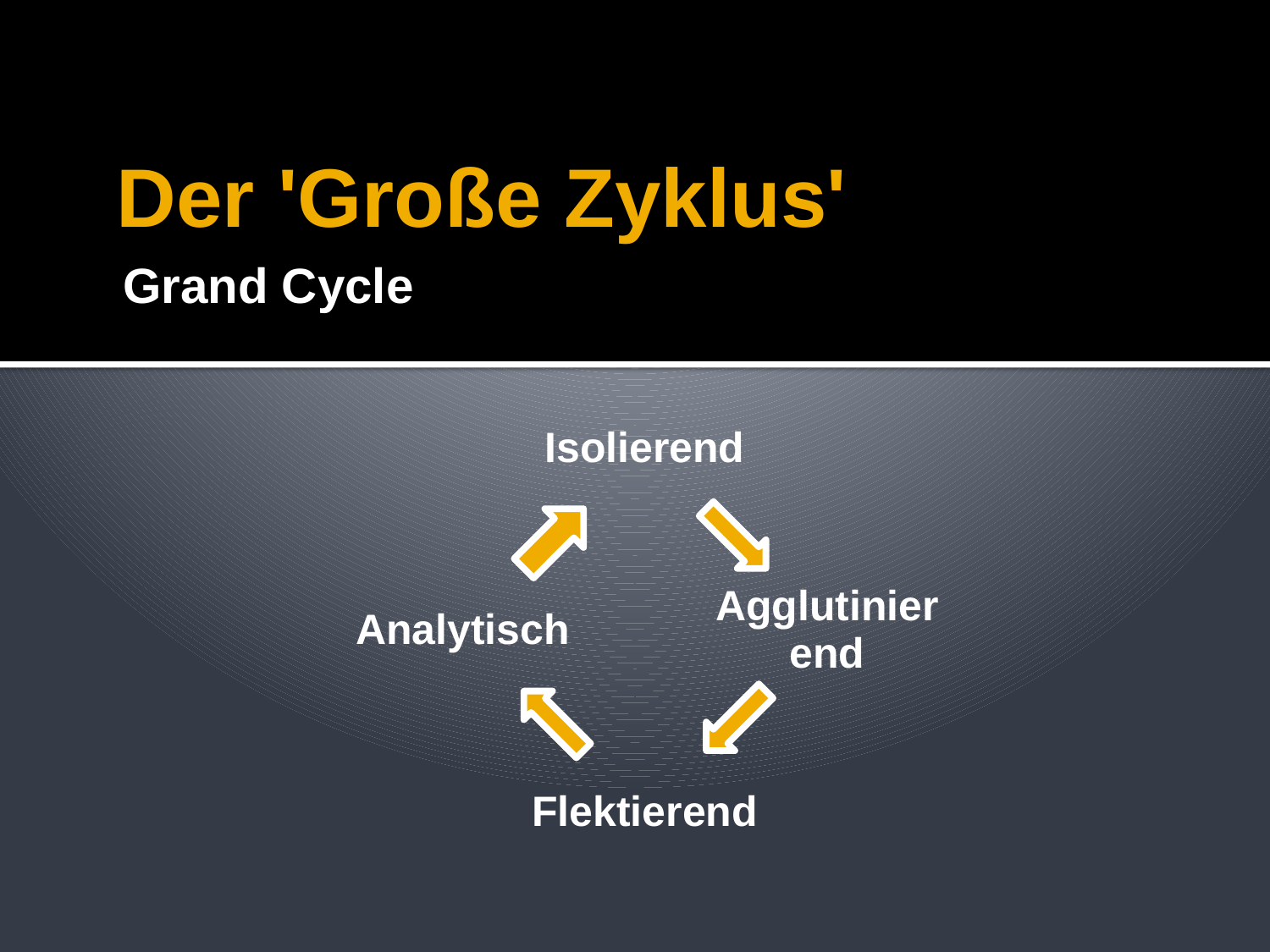

# Der 'Große Zyklus'
Grand Cycle
Isolierend
Agglutinierend
Flektierend
Analytisch